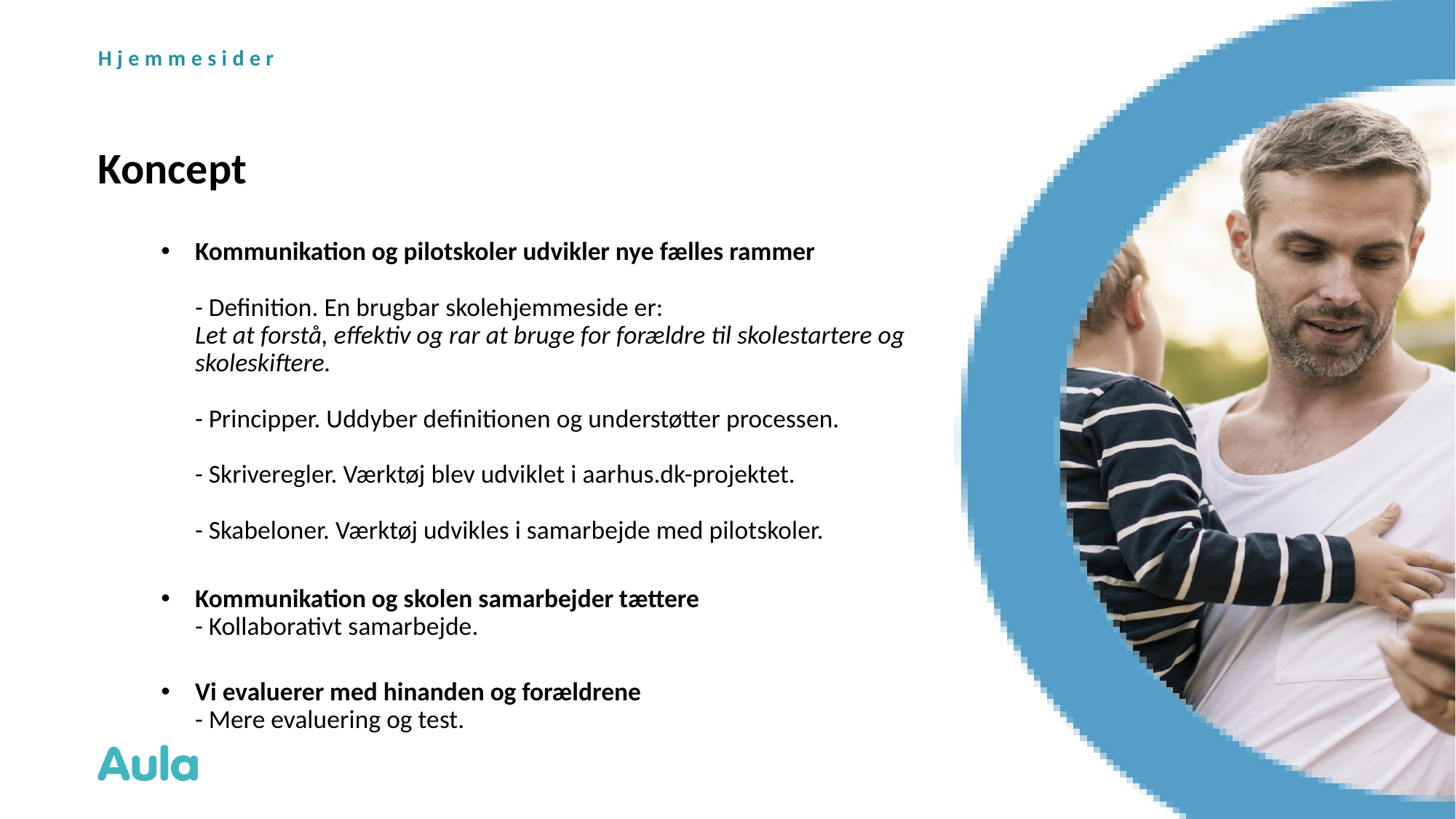

Hjemmesider
# Koncept
Kommunikation og pilotskoler udvikler nye fælles rammer
- Definition. En brugbar skolehjemmeside er:
Let at forstå, effektiv og rar at bruge for forældre til skolestartere og skoleskiftere.
- Principper. Uddyber definitionen og understøtter processen.
- Skriveregler. Værktøj blev udviklet i aarhus.dk-projektet.
- Skabeloner. Værktøj udvikles i samarbejde med pilotskoler.
Kommunikation og skolen samarbejder tættere
- Kollaborativt samarbejde.
Vi evaluerer med hinanden og forældrene
- Mere evaluering og test.